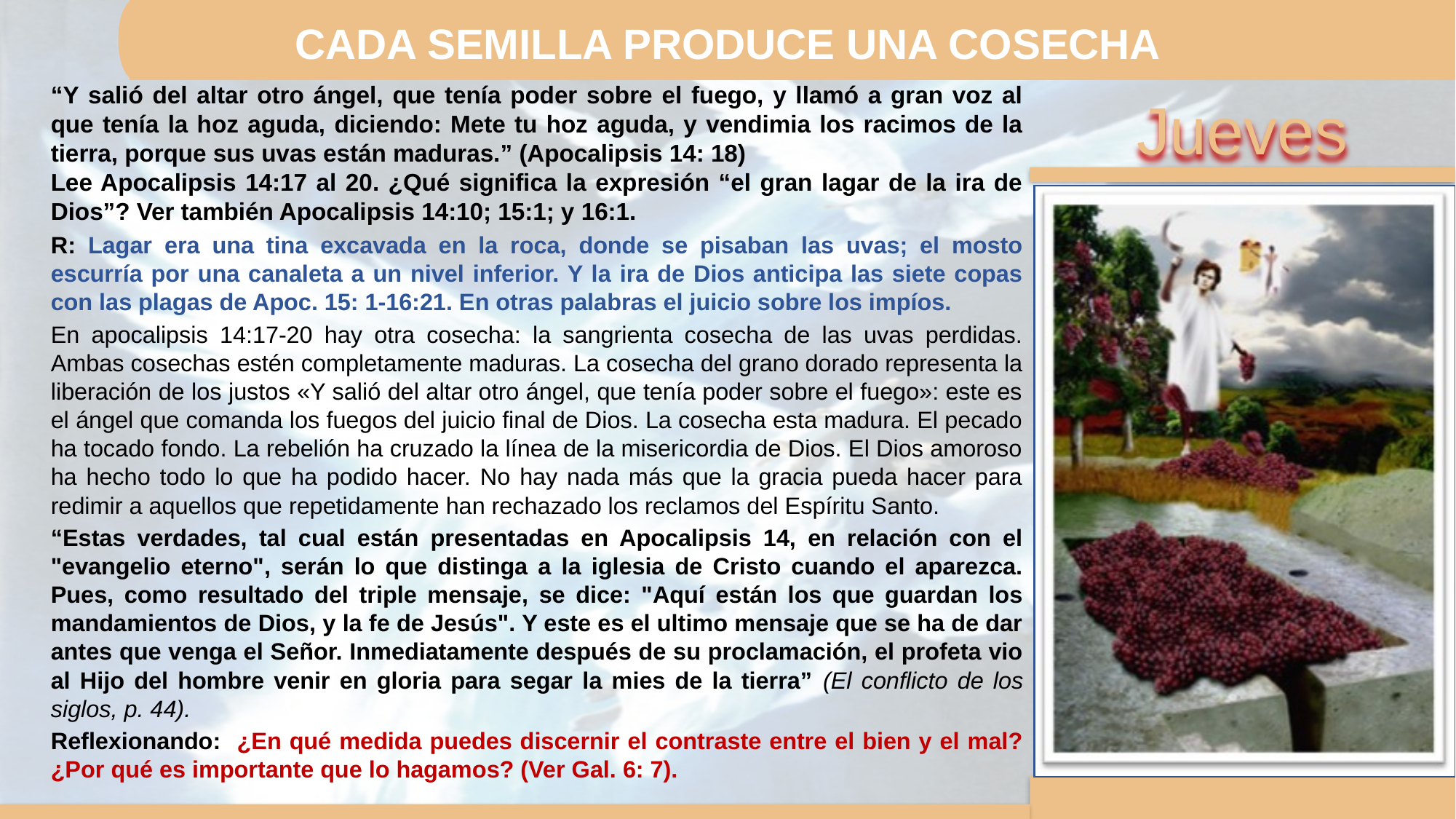

CADA SEMILLA PRODUCE UNA COSECHA
“Y salió del altar otro ángel, que tenía poder sobre el fuego, y llamó a gran voz al que tenía la hoz aguda, diciendo: Mete tu hoz aguda, y vendimia los racimos de la tierra, porque sus uvas están maduras.” (Apocalipsis 14: 18)
Lee Apocalipsis 14:17 al 20. ¿Qué significa la expresión “el gran lagar de la ira de Dios”? Ver también Apocalipsis 14:10; 15:1; y 16:1.

R: Lagar era una tina excavada en la roca, donde se pisaban las uvas; el mosto escurría por una canaleta a un nivel inferior. Y la ira de Dios anticipa las siete copas con las plagas de Apoc. 15: 1-16:21. En otras palabras el juicio sobre los impíos.
En apocalipsis 14:17-20 hay otra cosecha: la sangrienta cosecha de las uvas perdidas. Ambas cosechas estén completamente maduras. La cosecha del grano dorado representa la liberación de los justos «Y salió del altar otro ángel, que tenía poder sobre el fuego»: este es el ángel que comanda los fuegos del juicio final de Dios. La cosecha esta madura. El pecado ha tocado fondo. La rebelión ha cruzado la línea de la misericordia de Dios. El Dios amoroso ha hecho todo lo que ha podido hacer. No hay nada más que la gracia pueda hacer para redimir a aquellos que repetidamente han rechazado los reclamos del Espíritu Santo.
“Estas verdades, tal cual están presentadas en Apocalipsis 14, en relación con el "evangelio eterno", serán lo que distinga a la iglesia de Cristo cuando el aparezca. Pues, como resultado del triple mensaje, se dice: "Aquí están los que guardan los mandamientos de Dios, y la fe de Jesús". Y este es el ultimo mensaje que se ha de dar antes que venga el Señor. Inmediatamente después de su proclamación, el profeta vio al Hijo del hombre venir en gloria para segar la mies de la tierra” (El conflicto de los siglos, p. 44).
Reflexionando:  ¿En qué medida puedes discernir el contraste entre el bien y el mal? ¿Por qué es importante que lo hagamos? (Ver Gal. 6: 7).